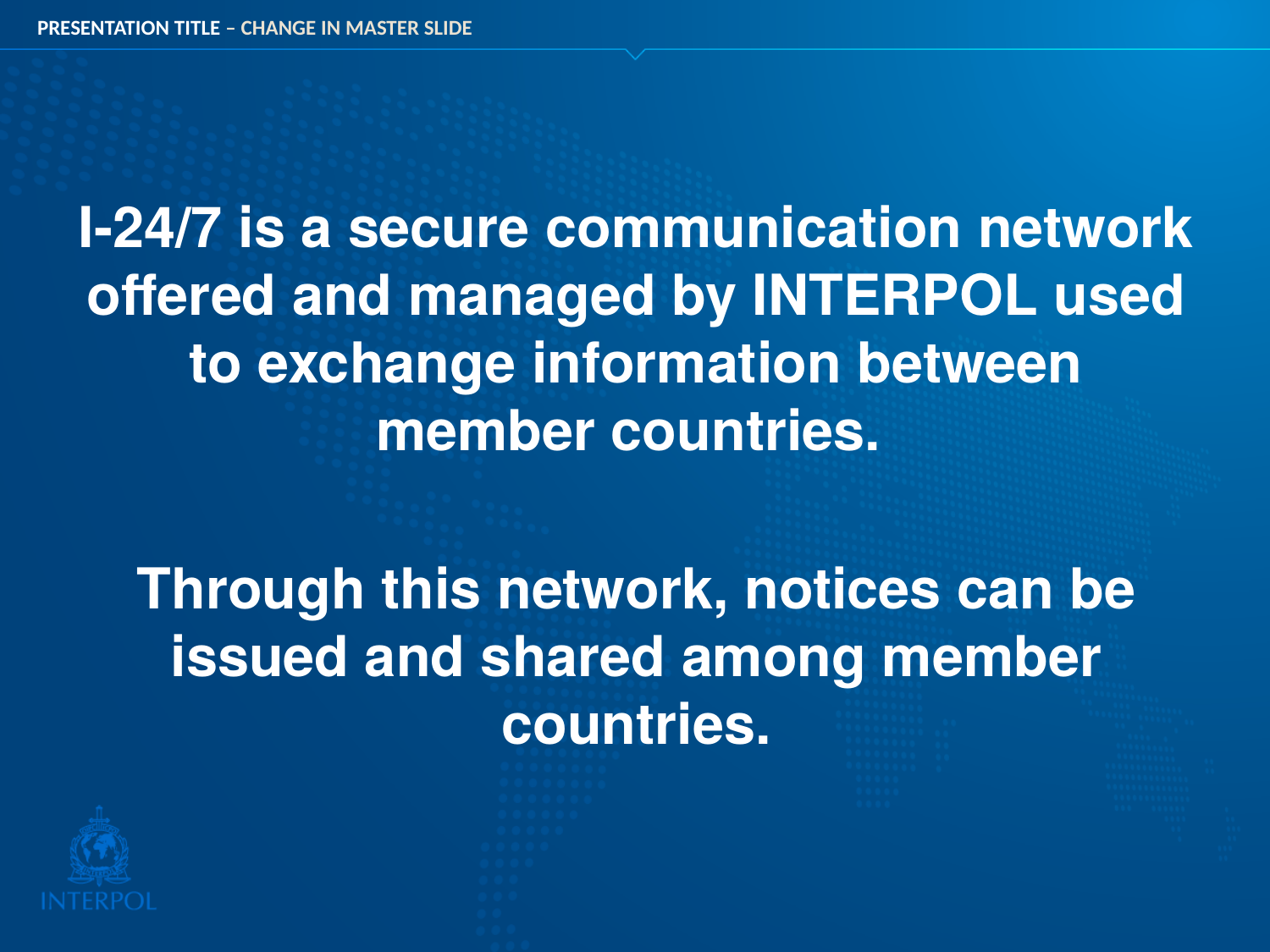

I-24/7 is a secure communication network offered and managed by INTERPOL used to exchange information between member countries.

Through this network, notices can be issued and shared among member countries.